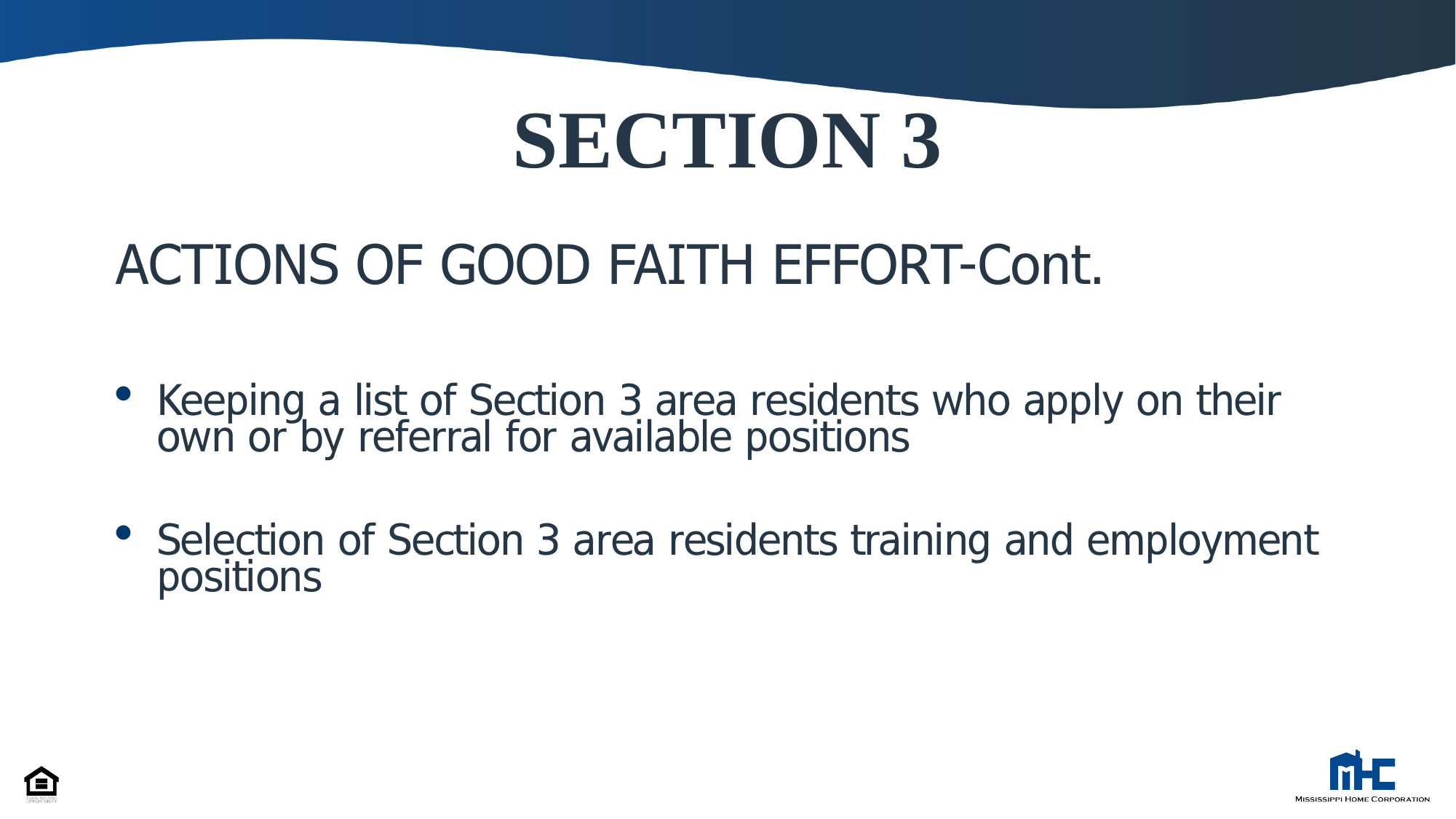

# SECTION 3
ACTIONS OF GOOD FAITH EFFORT-Cont.

Keeping a list of Section 3 area residents who apply on their own or by referral for available positions

Selection of Section 3 area residents training and employment positions